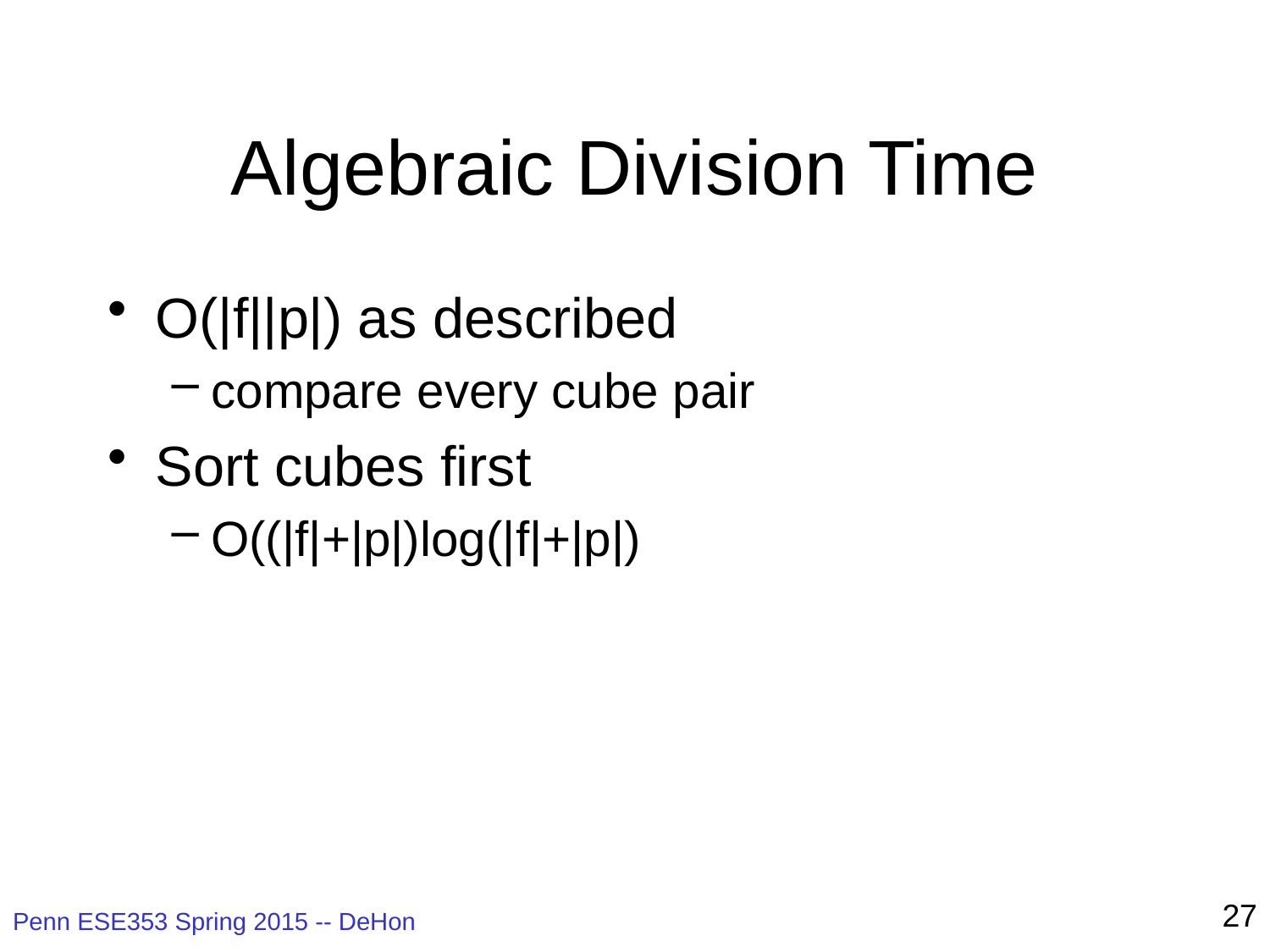

# Algebraic Division Time
O(|f||p|) as described
compare every cube pair
Sort cubes first
O((|f|+|p|)log(|f|+|p|)
27
Penn ESE353 Spring 2015 -- DeHon